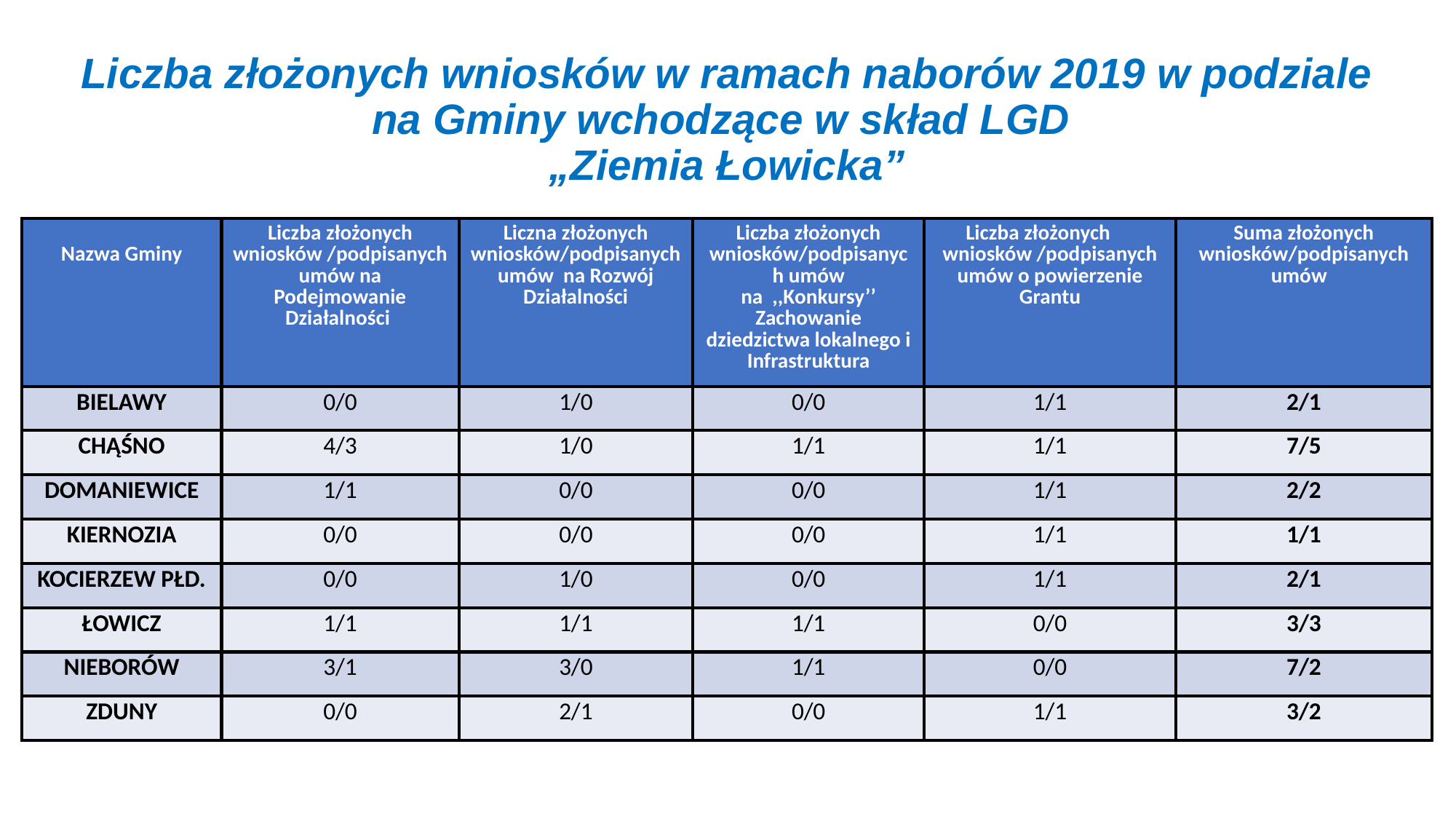

# Liczba złożonych wniosków w ramach naborów 2019 w podziale na Gminy wchodzące w skład LGD „Ziemia Łowicka”
| Nazwa Gminy | Liczba złożonych wniosków /podpisanych umów na Podejmowanie Działalności | Liczna złożonych wniosków/podpisanych umów na Rozwój Działalności | Liczba złożonych wniosków/podpisanych umów na ,,Konkursy’’ Zachowanie dziedzictwa lokalnego i Infrastruktura | Liczba złożonych wniosków /podpisanych umów o powierzenie Grantu | Suma złożonych wniosków/podpisanych umów |
| --- | --- | --- | --- | --- | --- |
| BIELAWY | 0/0 | 1/0 | 0/0 | 1/1 | 2/1 |
| CHĄŚNO | 4/3 | 1/0 | 1/1 | 1/1 | 7/5 |
| DOMANIEWICE | 1/1 | 0/0 | 0/0 | 1/1 | 2/2 |
| KIERNOZIA | 0/0 | 0/0 | 0/0 | 1/1 | 1/1 |
| KOCIERZEW PŁD. | 0/0 | 1/0 | 0/0 | 1/1 | 2/1 |
| ŁOWICZ | 1/1 | 1/1 | 1/1 | 0/0 | 3/3 |
| NIEBORÓW | 3/1 | 3/0 | 1/1 | 0/0 | 7/2 |
| ZDUNY | 0/0 | 2/1 | 0/0 | 1/1 | 3/2 |